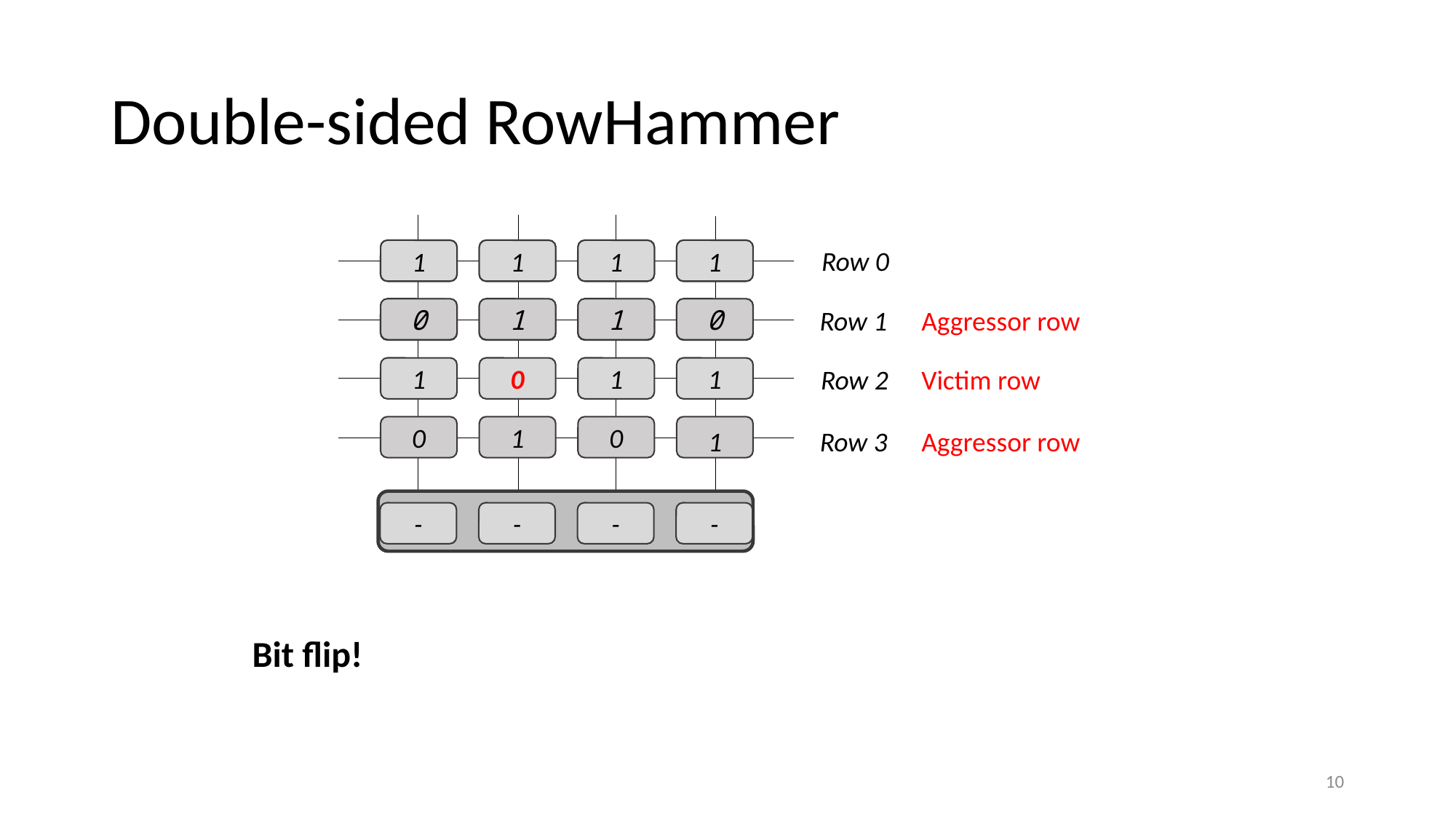

# Double-sided RowHammer
Row 0
1
1
1
1
1
1
1
1
Aggressor row
Row 1
0
1
1
0

Victim row
Row 2
1
0
1
1
0
1
0

Row 3
1
Aggressor row

-
-
-
-
Bit flip!
10